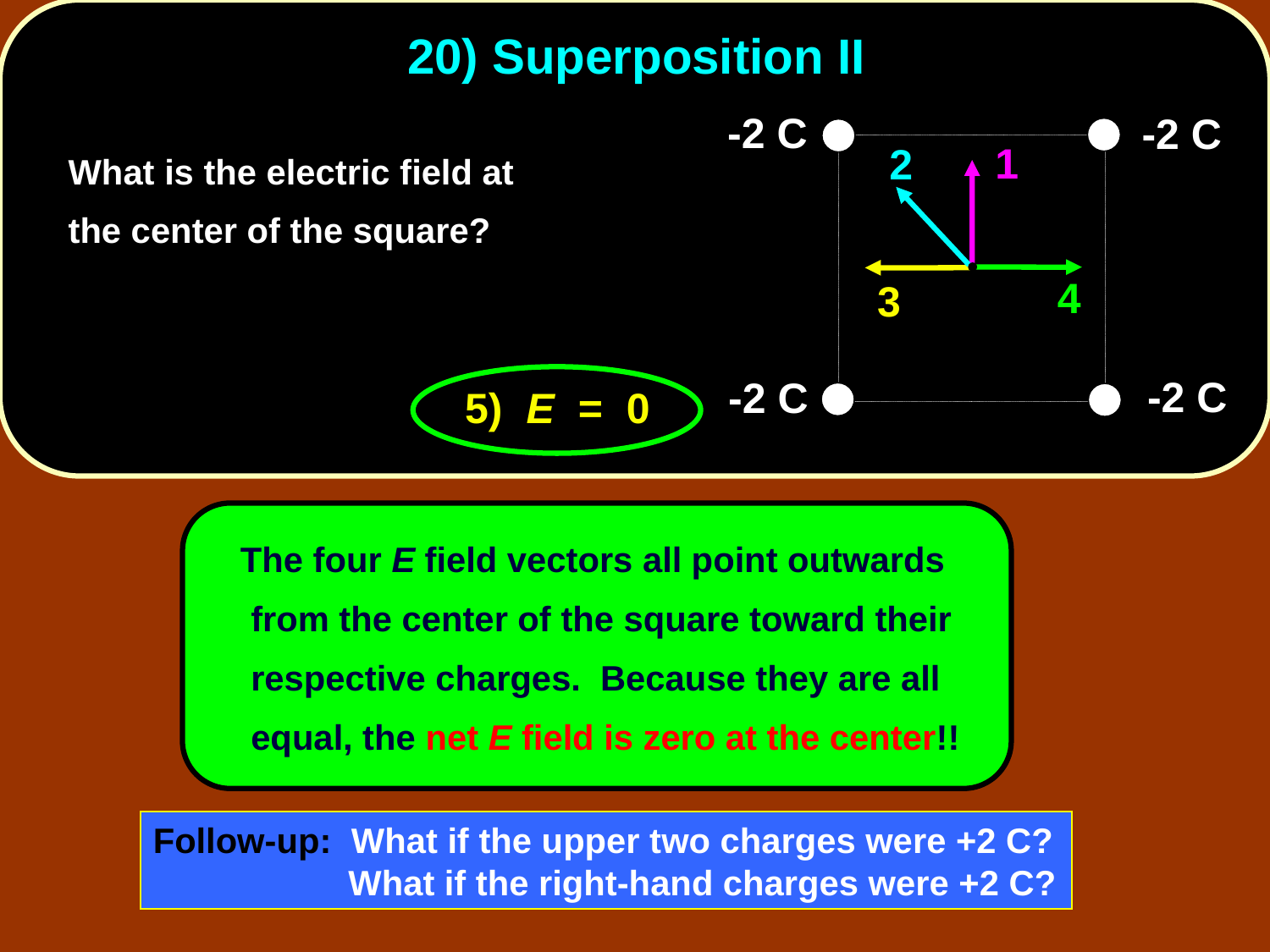

# 20) Superposition II
-2 C
-2 C

1
2

4
3
-2 C
-2 C

	What is the electric field at the center of the square?

5)  E  =  0

   The four E field vectors all point outwards from the center of the square toward their respective charges.  Because they are all equal, the net E field is zero at the center!!
Follow-up:  What if the upper two charges were +2 C?  	       What if the right-hand charges were +2 C?